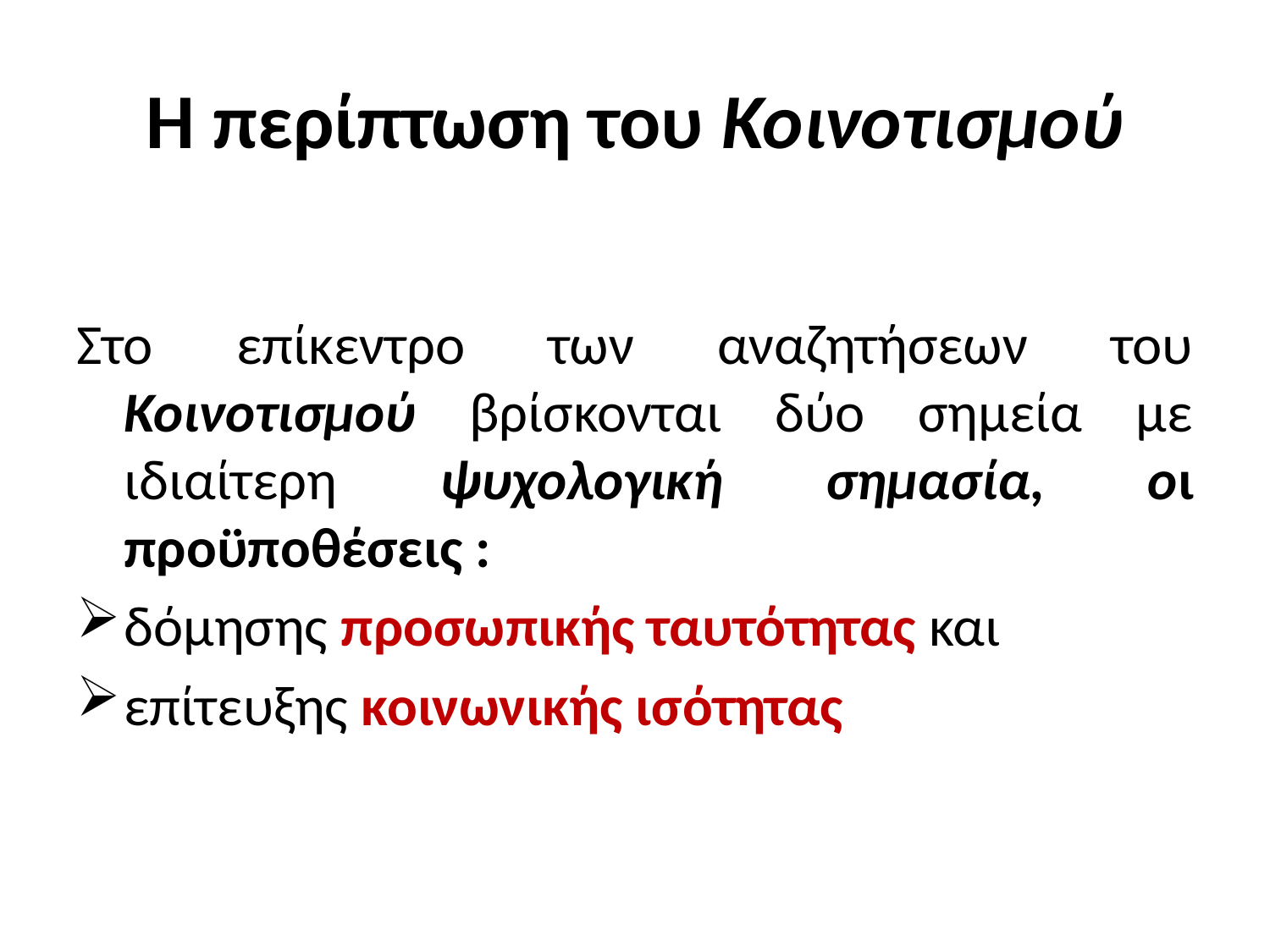

# Η περίπτωση του Κοινοτισμού

Στο επίκεντρο των αναζητήσεων του Κοινοτισμού βρίσκονται δύο σημεία με ιδιαίτερη ψυχολογική σημασία, οι προϋποθέσεις :
δόμησης προσωπικής ταυτότητας και
επίτευξης κοινωνικής ισότητας